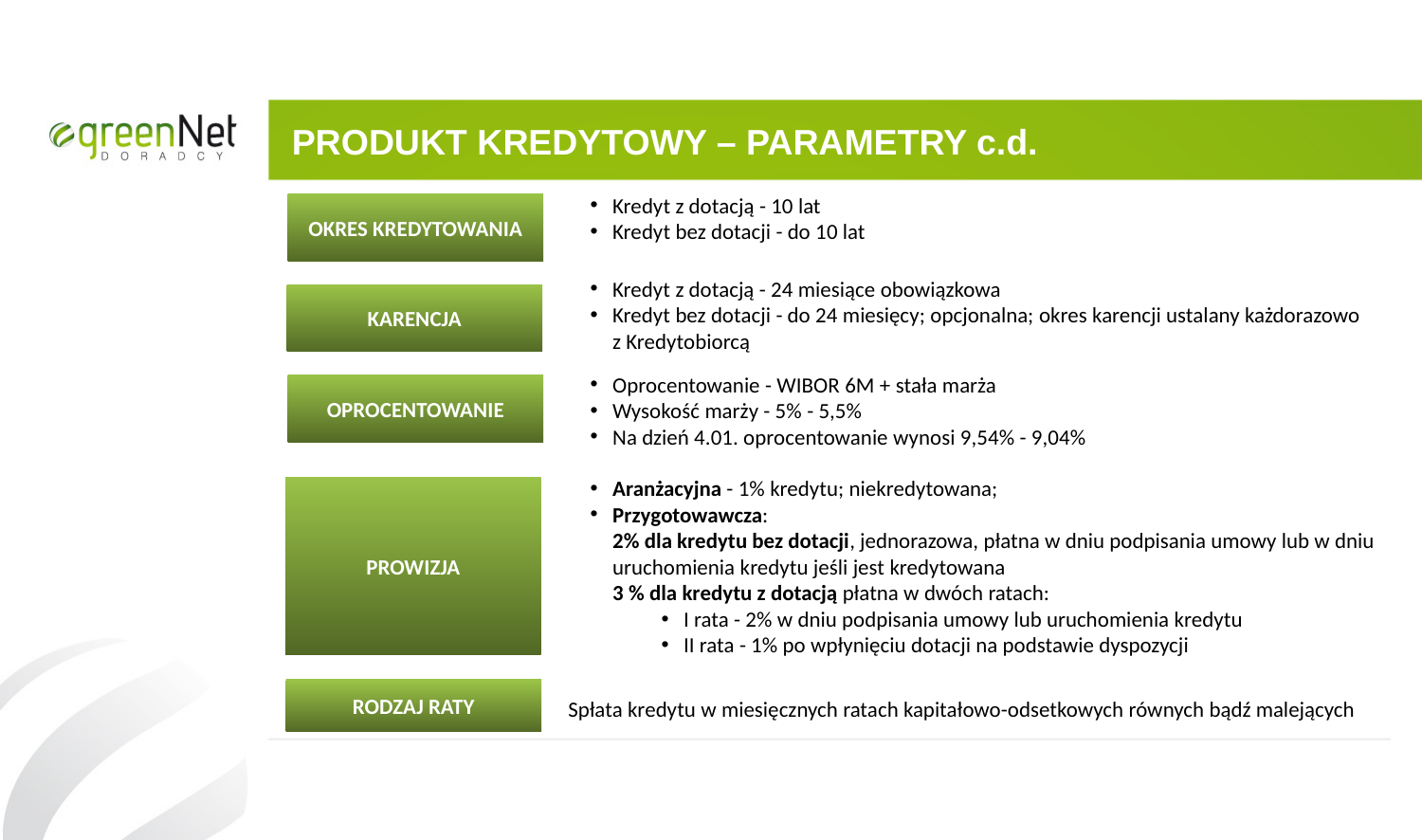

# PRODUKT KREDYTOWY – PARAMETRY c.d.
Kredyt z dotacją - 10 lat
Kredyt bez dotacji - do 10 lat
OKRES KREDYTOWANIA
Kredyt z dotacją - 24 miesiące obowiązkowa
Kredyt bez dotacji - do 24 miesięcy; opcjonalna; okres karencji ustalany każdorazowo z Kredytobiorcą
KARENCJA
Oprocentowanie - WIBOR 6M + stała marża
Wysokość marży - 5% - 5,5%
Na dzień 4.01. oprocentowanie wynosi 9,54% - 9,04%

OPROCENTOWANIE
Aranżacyjna - 1% kredytu; niekredytowana;
Przygotowawcza:
	2% dla kredytu bez dotacji, jednorazowa, płatna w dniu podpisania umowy lub w dniu uruchomienia kredytu jeśli jest kredytowana
	3 % dla kredytu z dotacją płatna w dwóch ratach:
I rata - 2% w dniu podpisania umowy lub uruchomienia kredytu
II rata - 1% po wpłynięciu dotacji na podstawie dyspozycji
PROWIZJA
RODZAJ RATY
Spłata kredytu w miesięcznych ratach kapitałowo-odsetkowych równych bądź malejących